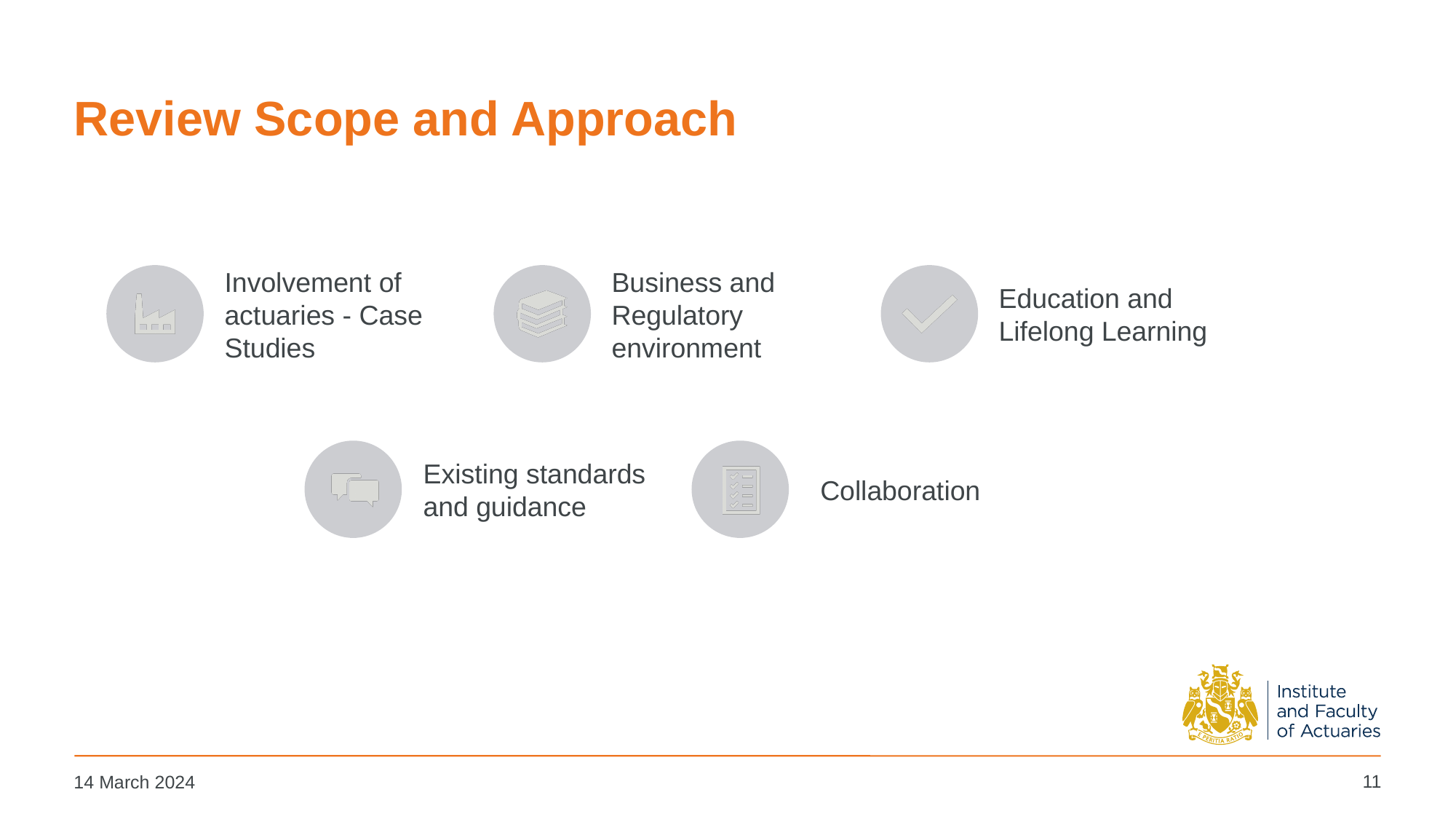

# Review Scope and Approach
Involvement of actuaries - Case Studies
Business and Regulatory environment
Education and Lifelong Learning
Existing standards and guidance
Collaboration
11
14 March 2024